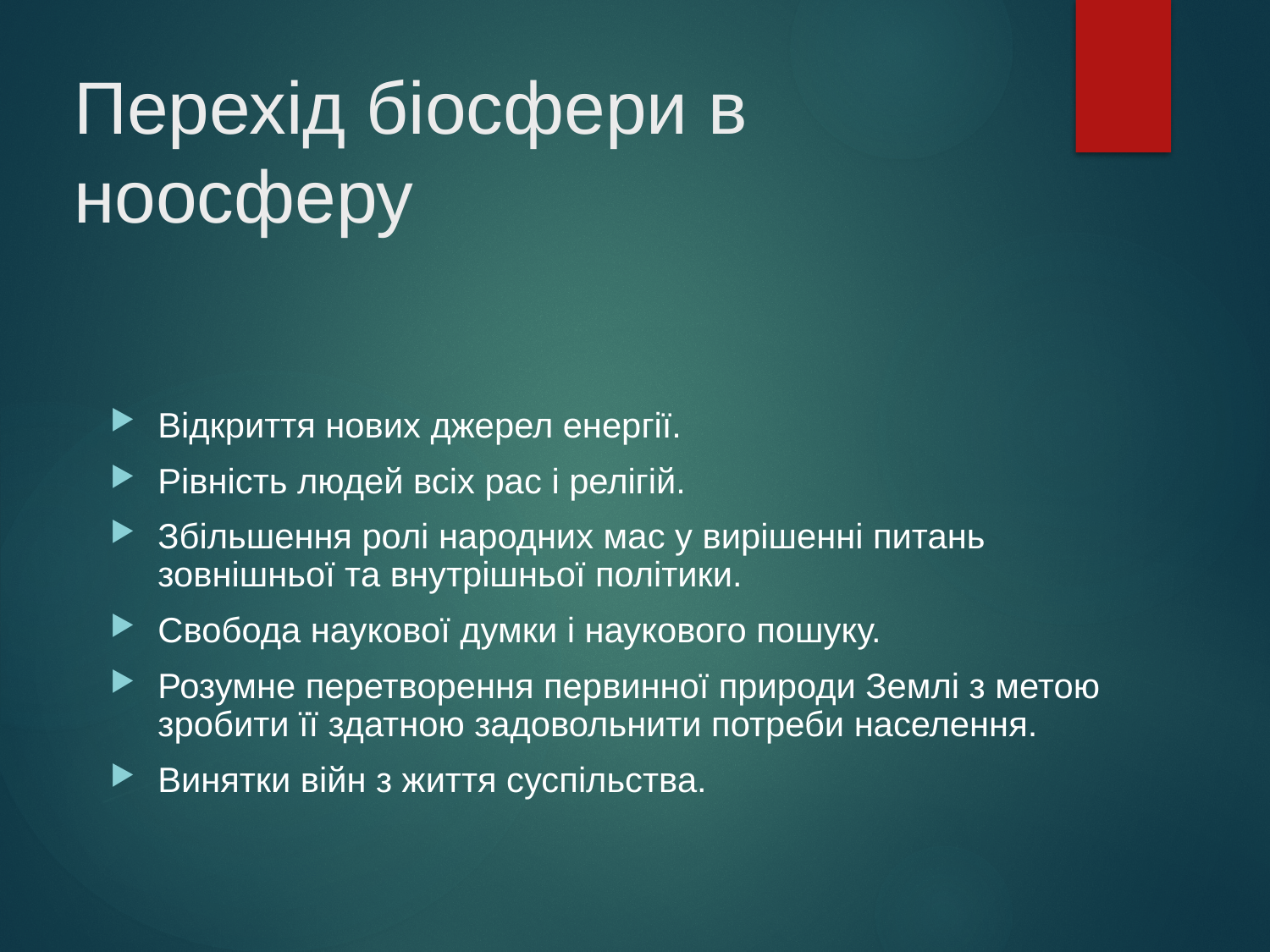

# Перехід біосфери в ноосферу
Відкриття нових джерел енергії.
Рівність людей всіх рас і релігій.
Збільшення ролі народних мас у вирішенні питань зовнішньої та внутрішньої політики.
Свобода наукової думки і наукового пошуку.
Розумне перетворення первинної природи Землі з метою зробити її здатною задовольнити потреби населення.
Винятки війн з життя суспільства.